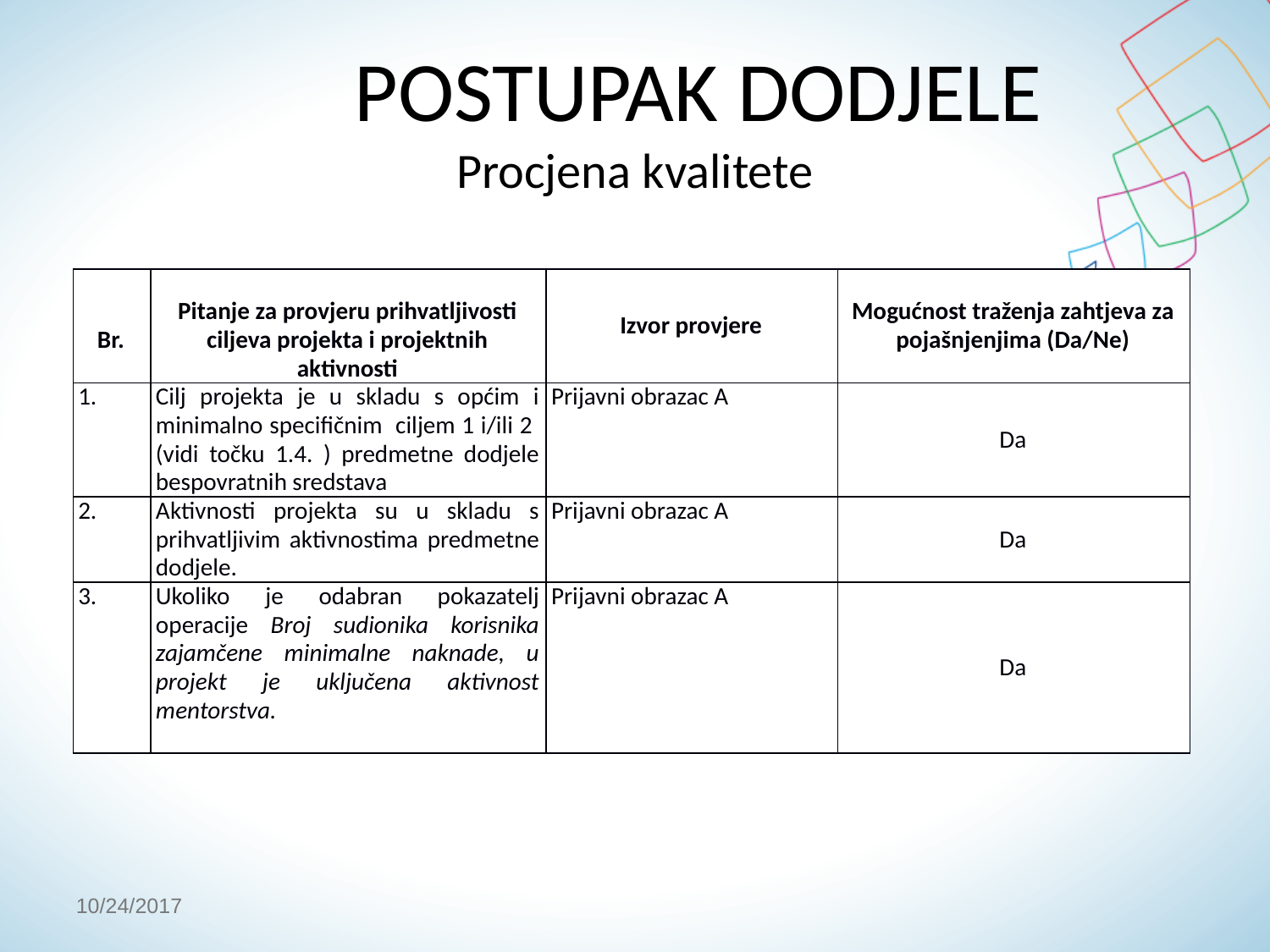

# POSTUPAK DODJELE Procjena kvalitete
| Br. | Pitanje za provjeru prihvatljivosti ciljeva projekta i projektnih aktivnosti | Izvor provjere | Mogućnost traženja zahtjeva za pojašnjenjima (Da/Ne) |
| --- | --- | --- | --- |
| 1. | Cilj projekta je u skladu s općim i minimalno specifičnim ciljem 1 i/ili 2 (vidi točku 1.4. ) predmetne dodjele bespovratnih sredstava | Prijavni obrazac A | Da |
| 2. | Aktivnosti projekta su u skladu s prihvatljivim aktivnostima predmetne dodjele. | Prijavni obrazac A | Da |
| 3. | Ukoliko je odabran pokazatelj operacije Broj sudionika korisnika zajamčene minimalne naknade, u projekt je uključena aktivnost mentorstva. | Prijavni obrazac A | Da |